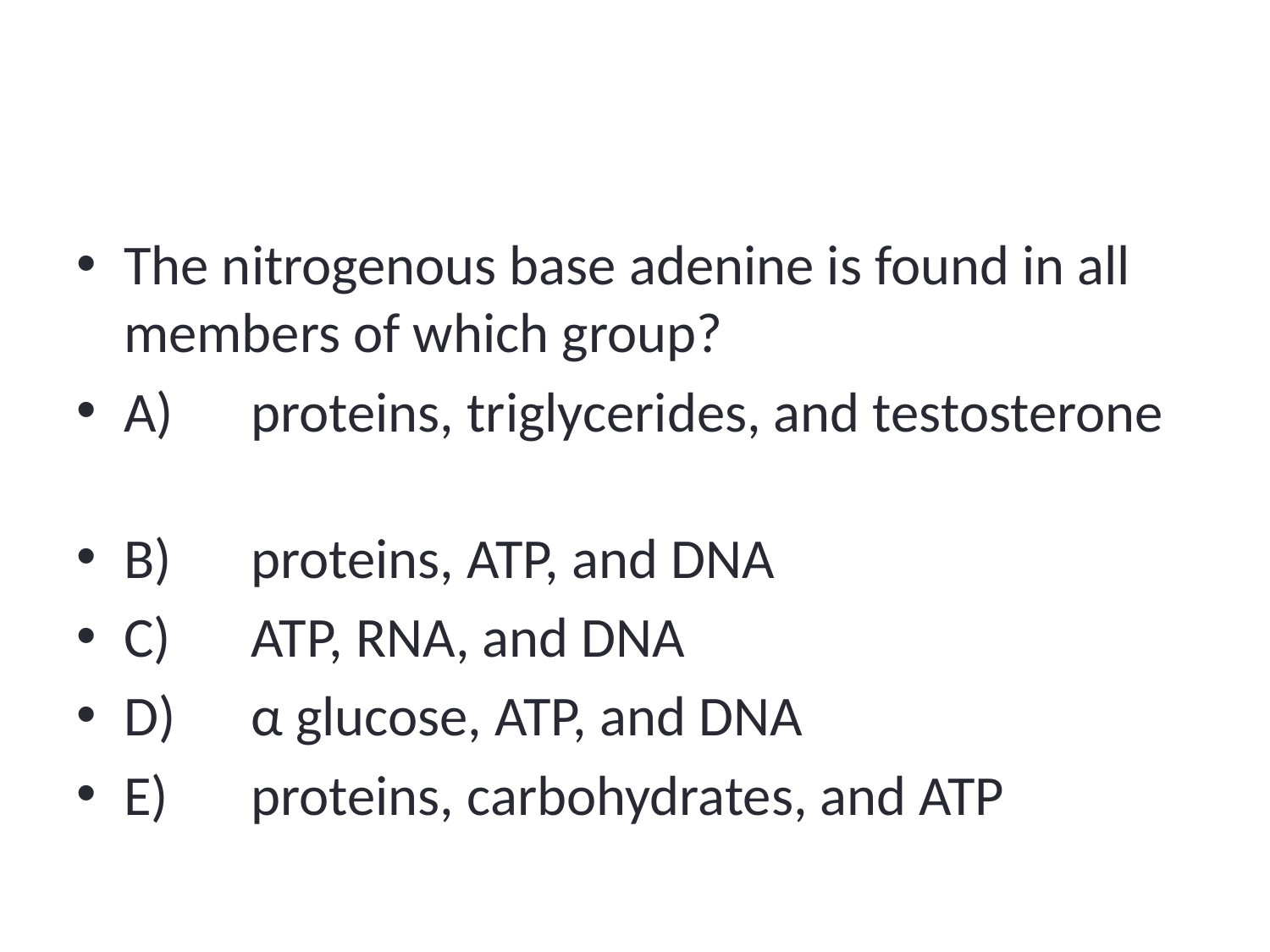

#
The nitrogenous base adenine is found in all members of which group?
A)	proteins, triglycerides, and testosterone
B)	proteins, ATP, and DNA
C)	ATP, RNA, and DNA
D)	α glucose, ATP, and DNA
E)	proteins, carbohydrates, and ATP